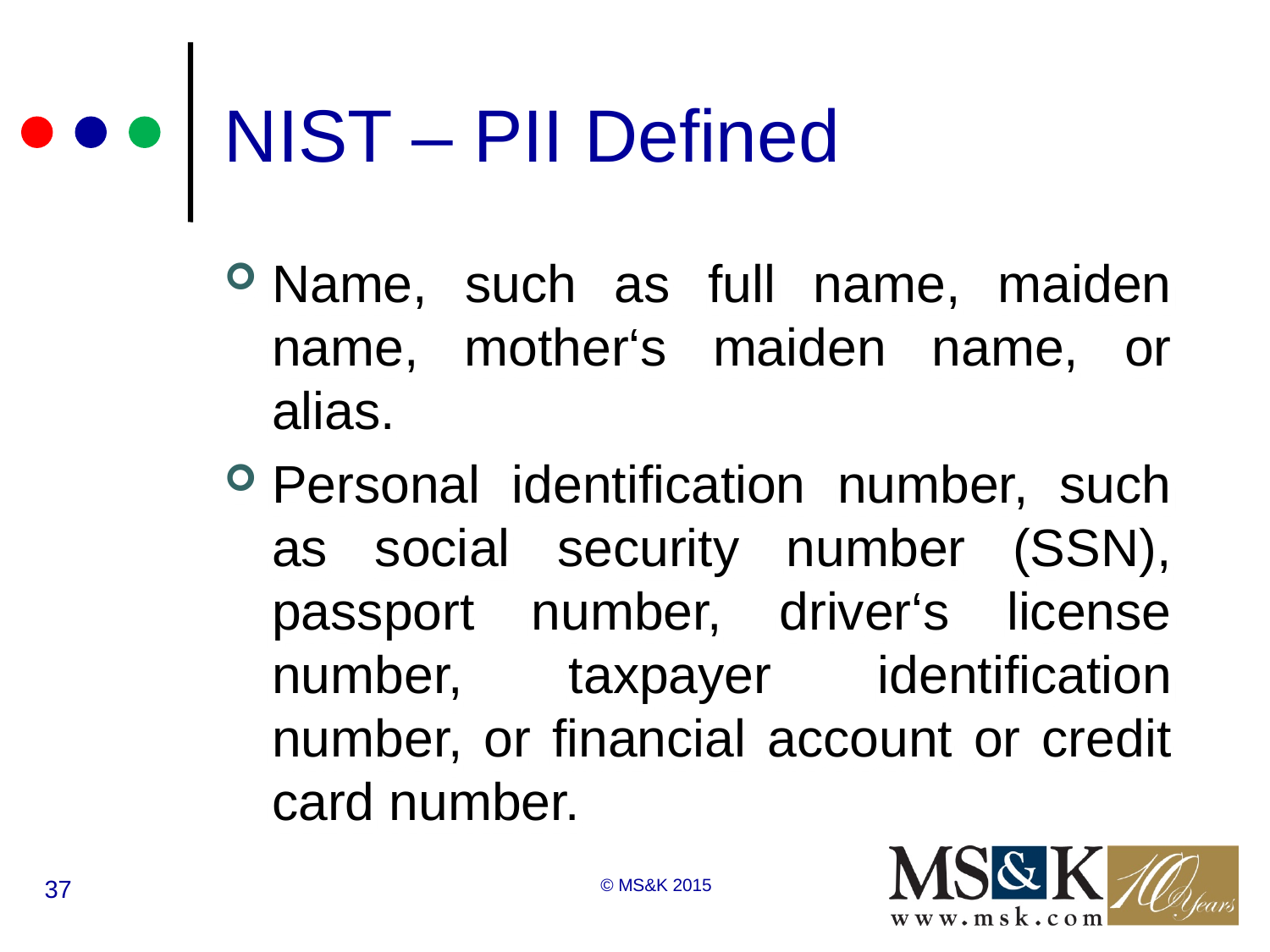

# NIST – PII Defined
Name, such as full name, maiden name, mother‘s maiden name, or alias.
Personal identification number, such as social security number (SSN), passport number, driver‘s license number, taxpayer identification number, or financial account or credit card number.

37
© MS&K 2015